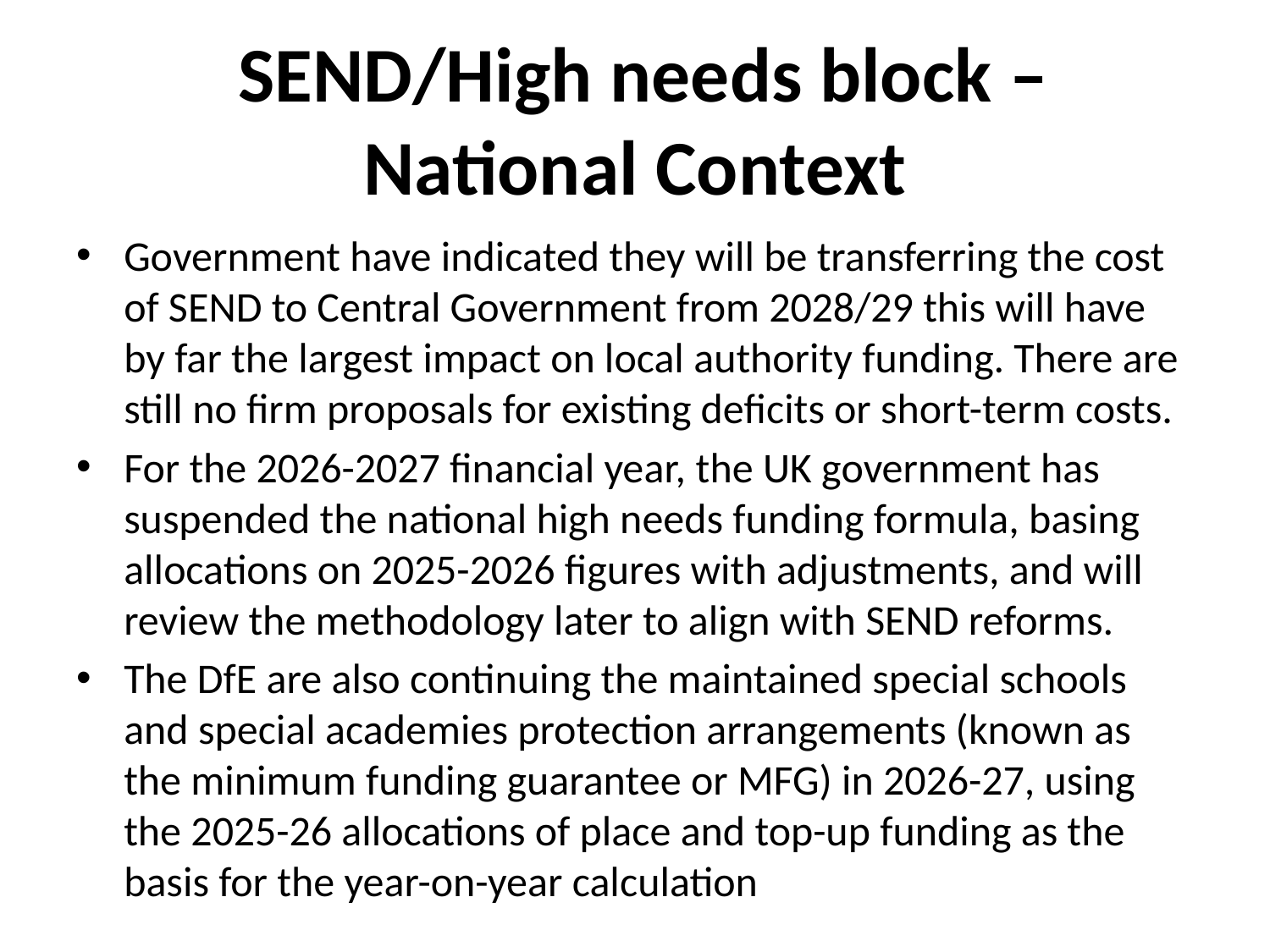

# SEND/High needs block – National Context
Government have indicated they will be transferring the cost of SEND to Central Government from 2028/29 this will have by far the largest impact on local authority funding. There are still no firm proposals for existing deficits or short-term costs.
For the 2026-2027 financial year, the UK government has suspended the national high needs funding formula, basing allocations on 2025-2026 figures with adjustments, and will review the methodology later to align with SEND reforms.
The DfE are also continuing the maintained special schools and special academies protection arrangements (known as the minimum funding guarantee or MFG) in 2026-27, using the 2025-26 allocations of place and top-up funding as the basis for the year-on-year calculation